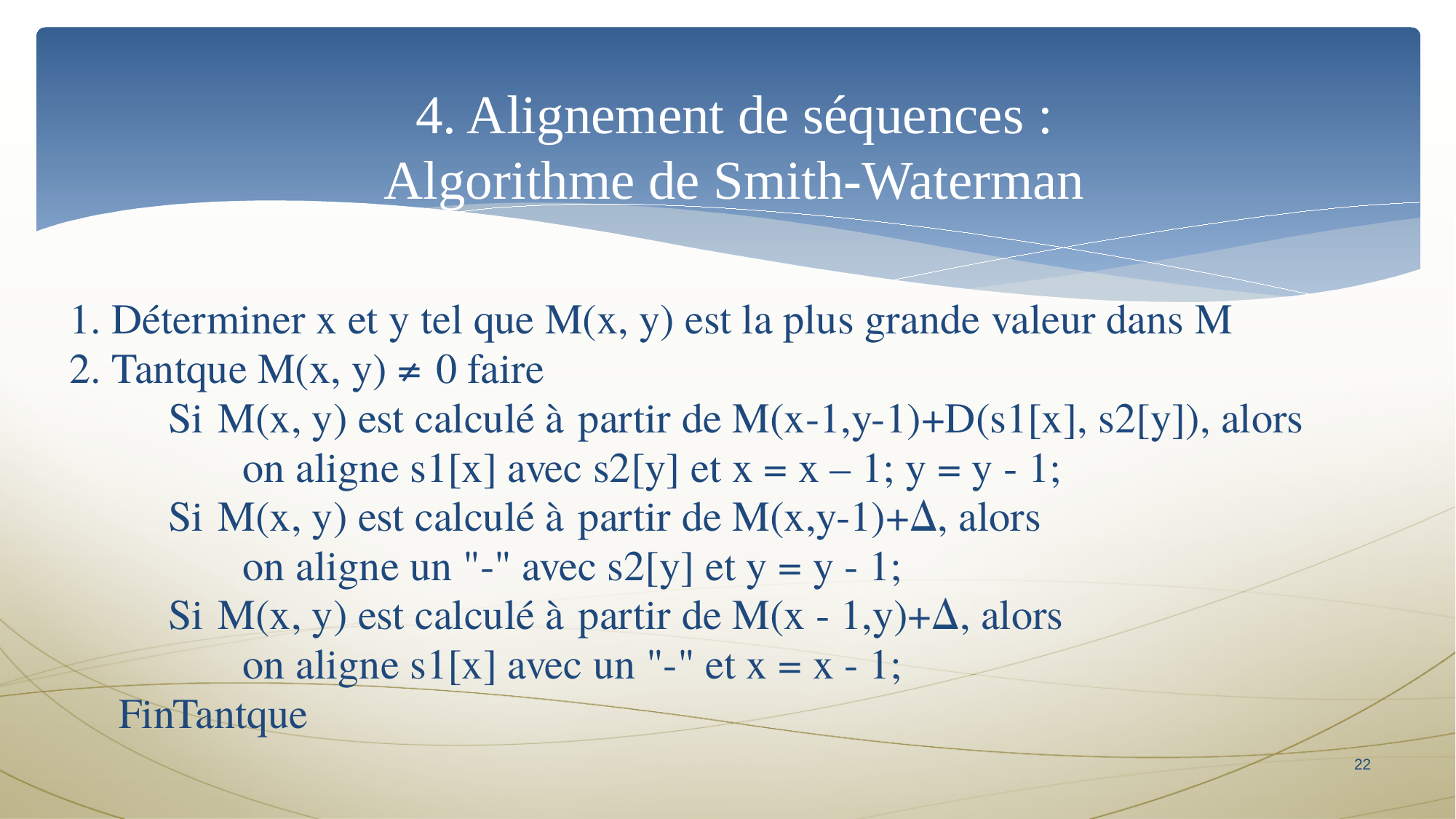

# 4. Alignement de séquences : Algorithme de Smith-Waterman

 1. Déterminer x et y tel que M(x, y) est la plus grande valeur dans M
 2. Tantque M(x, y) ≠ 0 faire
         Si M(x, y) est calculé à partir de M(x-1,y-1)+D(s1[x], s2[y]), alors
               on aligne s1[x] avec s2[y] et x = x – 1; y = y - 1;
         Si M(x, y) est calculé à partir de M(x,y-1)+Δ, alors
               on aligne un "-" avec s2[y] et y = y - 1;
         Si M(x, y) est calculé à partir de M(x - 1,y)+Δ, alors
               on aligne s1[x] avec un "-" et x = x - 1;
     FinTantque

-

22